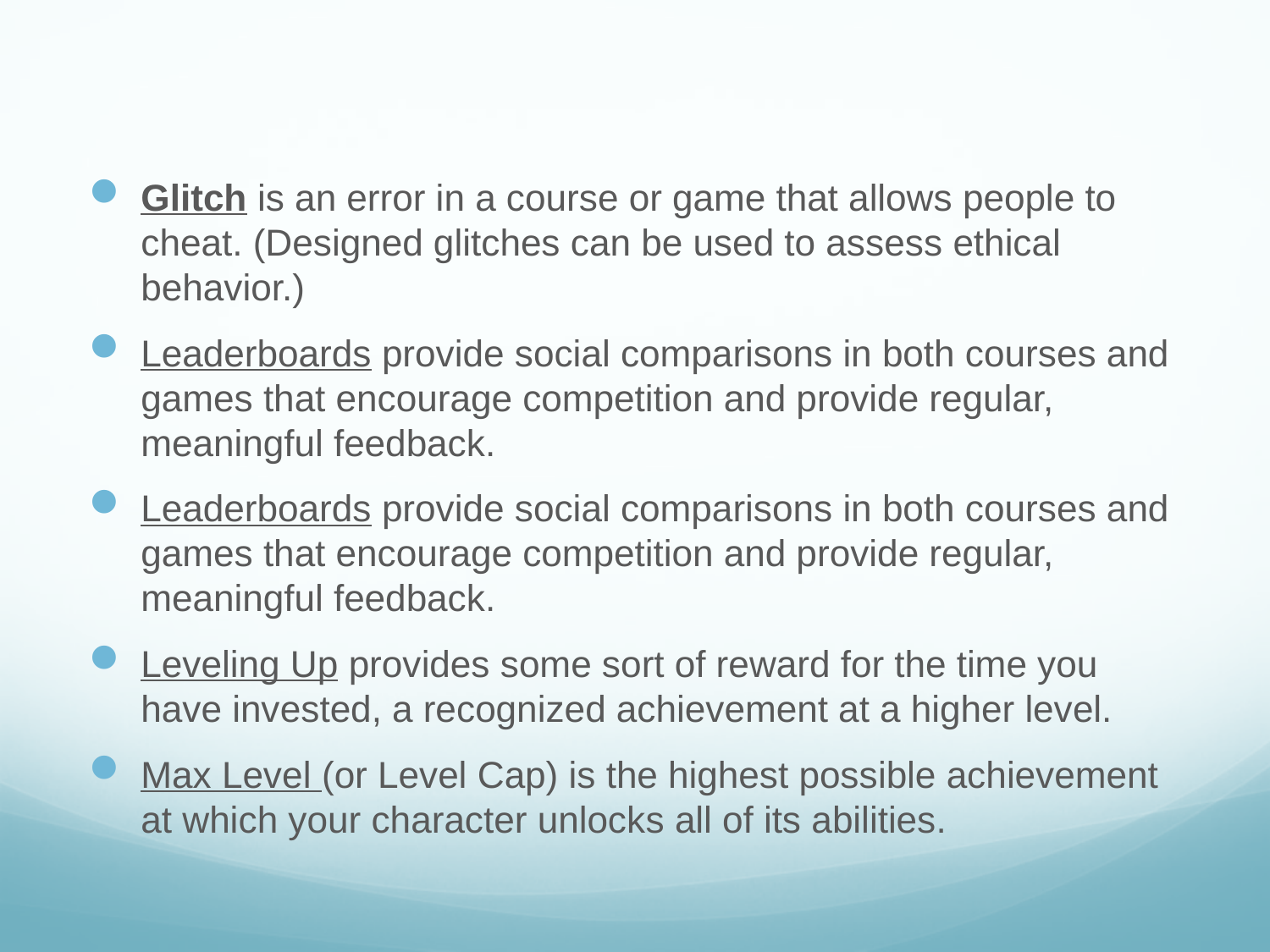

Glitch is an error in a course or game that allows people to cheat. (Designed glitches can be used to assess ethical behavior.)
Leaderboards provide social comparisons in both courses and games that encourage competition and provide regular, meaningful feedback.
Leaderboards provide social comparisons in both courses and games that encourage competition and provide regular, meaningful feedback.
Leveling Up provides some sort of reward for the time you have invested, a recognized achievement at a higher level.
Max Level (or Level Cap) is the highest possible achievement at which your character unlocks all of its abilities.